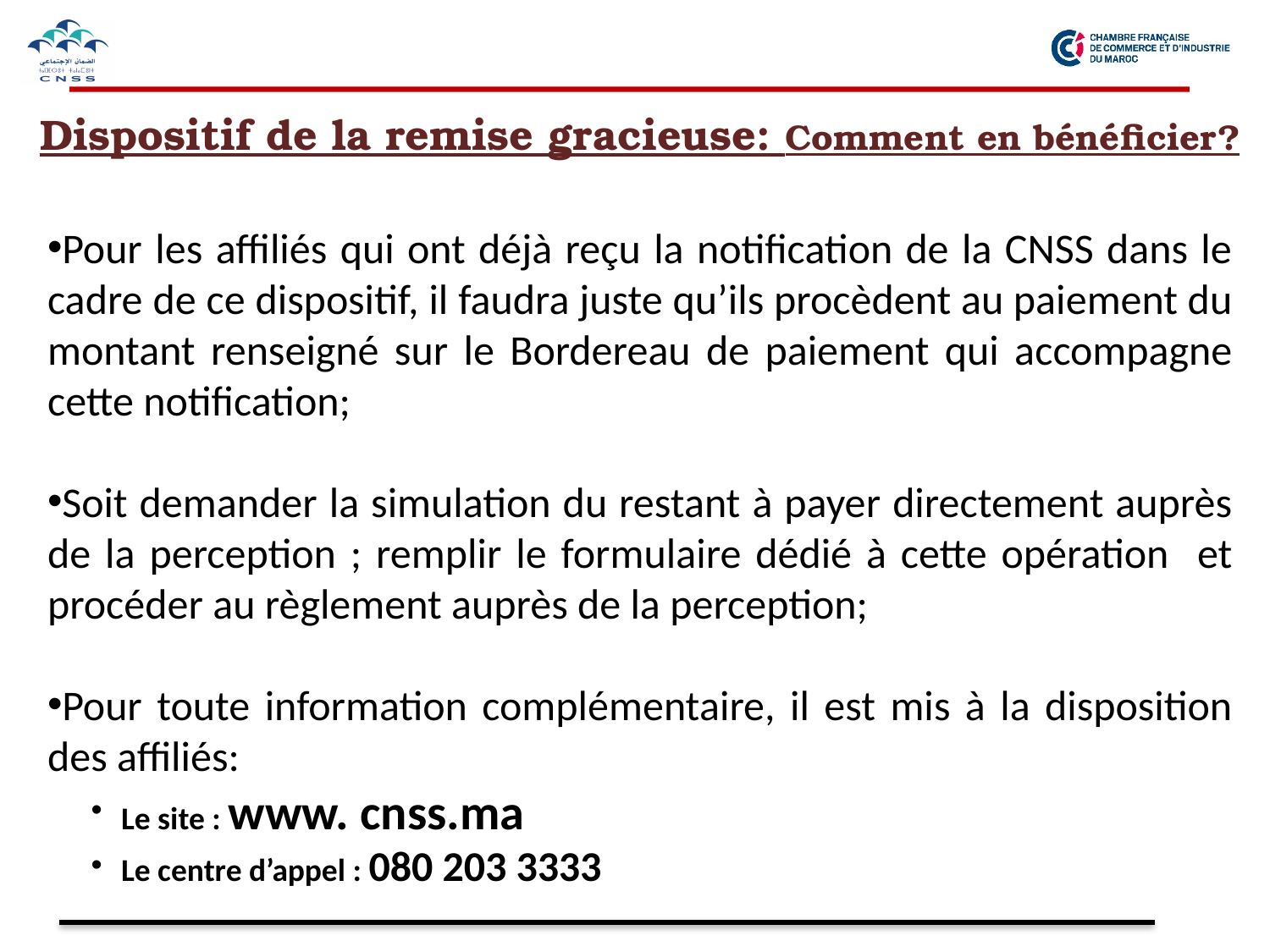

Dispositif de la remise gracieuse: Comment en bénéficier?

Pour les affiliés qui ont déjà reçu la notification de la CNSS dans le cadre de ce dispositif, il faudra juste qu’ils procèdent au paiement du montant renseigné sur le Bordereau de paiement qui accompagne cette notification;

Soit demander la simulation du restant à payer directement auprès de la perception ; remplir le formulaire dédié à cette opération  et procéder au règlement auprès de la perception;

Pour toute information complémentaire, il est mis à la disposition des affiliés:
Le site : www. cnss.ma
Le centre d’appel : 080 203 3333